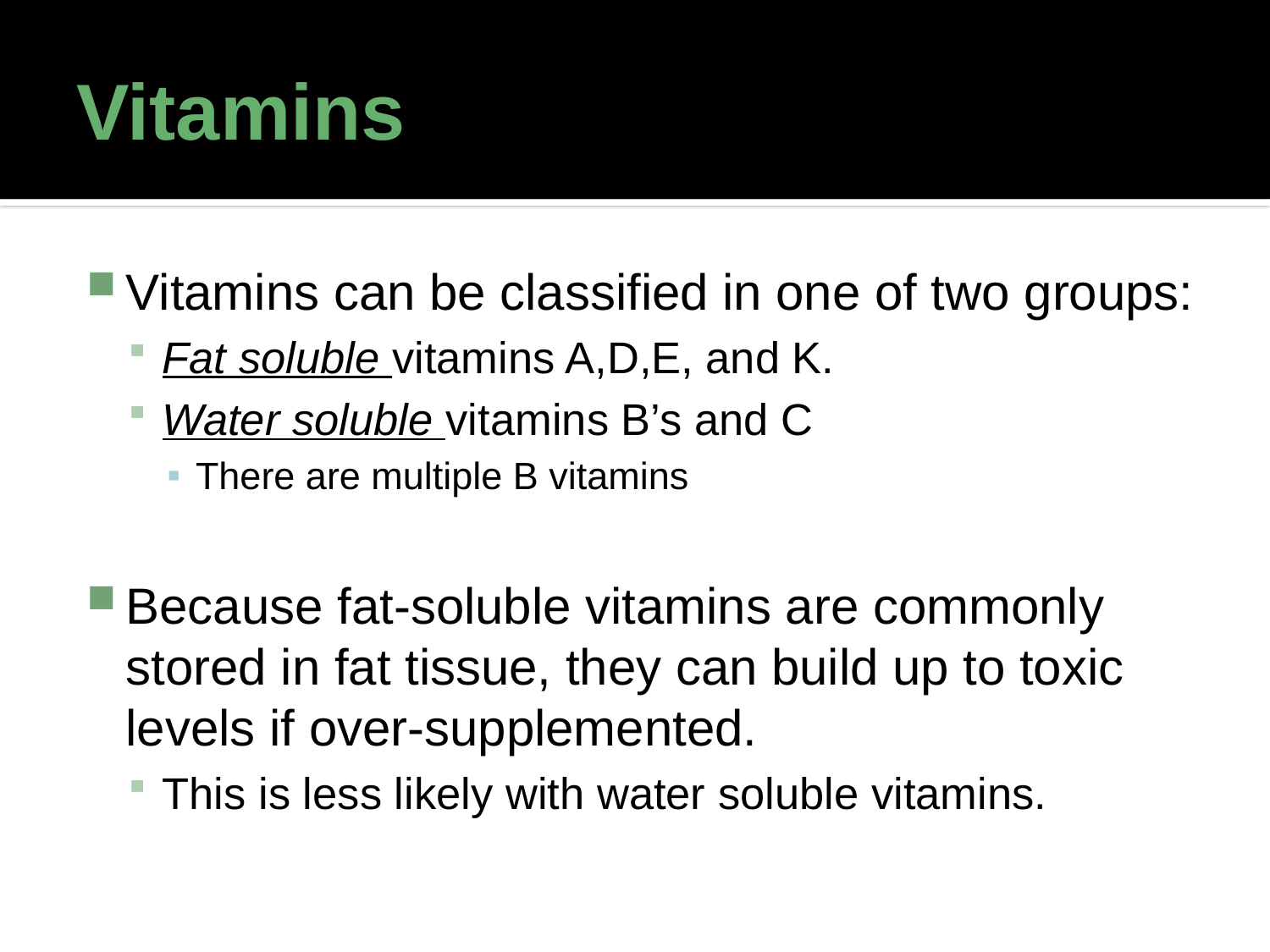

# Vitamins
Vitamins can be classified in one of two groups:
Fat soluble vitamins A,D,E, and K.
Water soluble vitamins B’s and C
There are multiple B vitamins

Because fat-soluble vitamins are commonly stored in fat tissue, they can build up to toxic levels if over-supplemented.
This is less likely with water soluble vitamins.